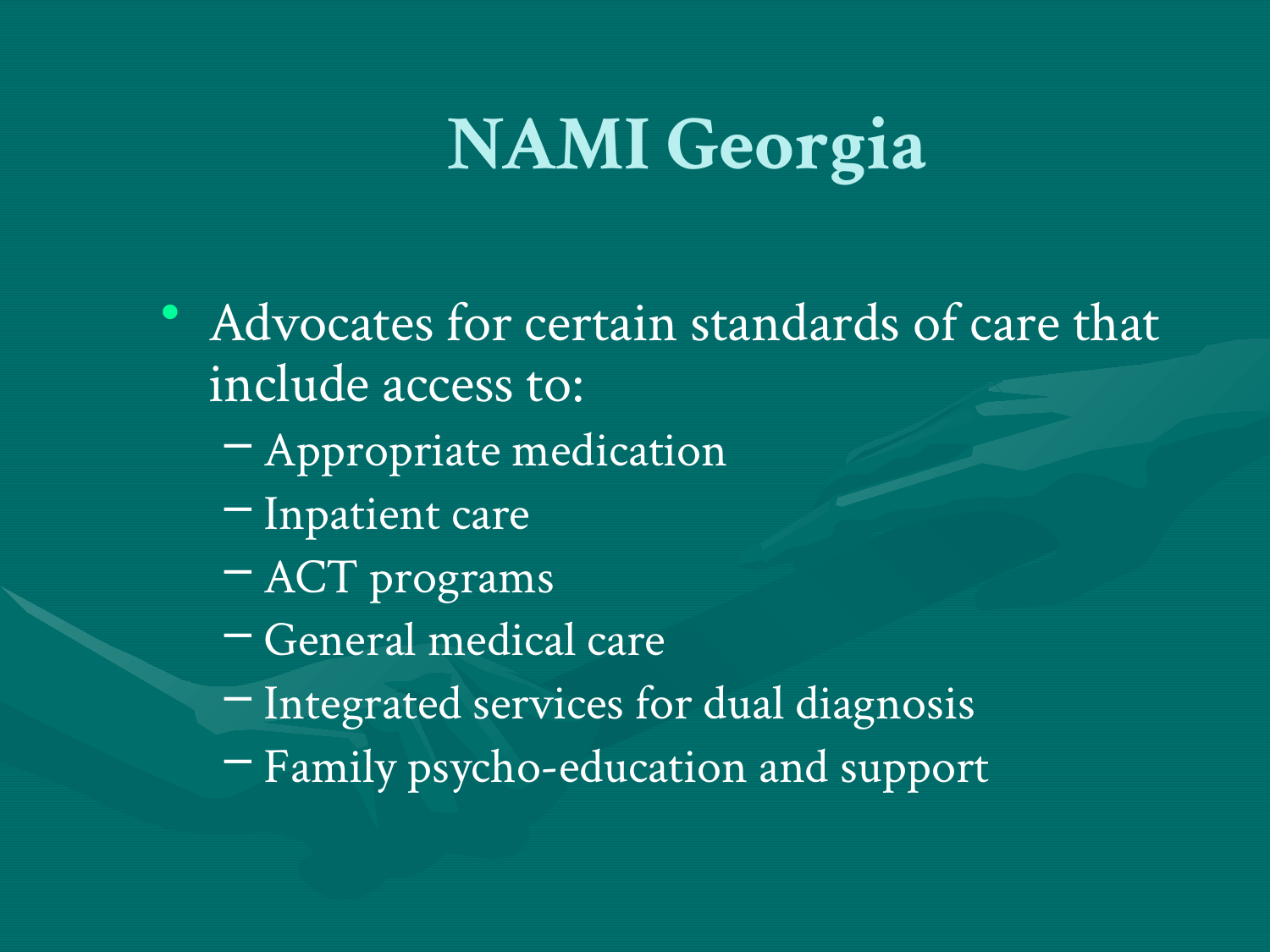

# NAMI Georgia
Advocates for certain standards of care that include access to:
Appropriate medication
Inpatient care
ACT programs
General medical care
Integrated services for dual diagnosis
Family psycho-education and support